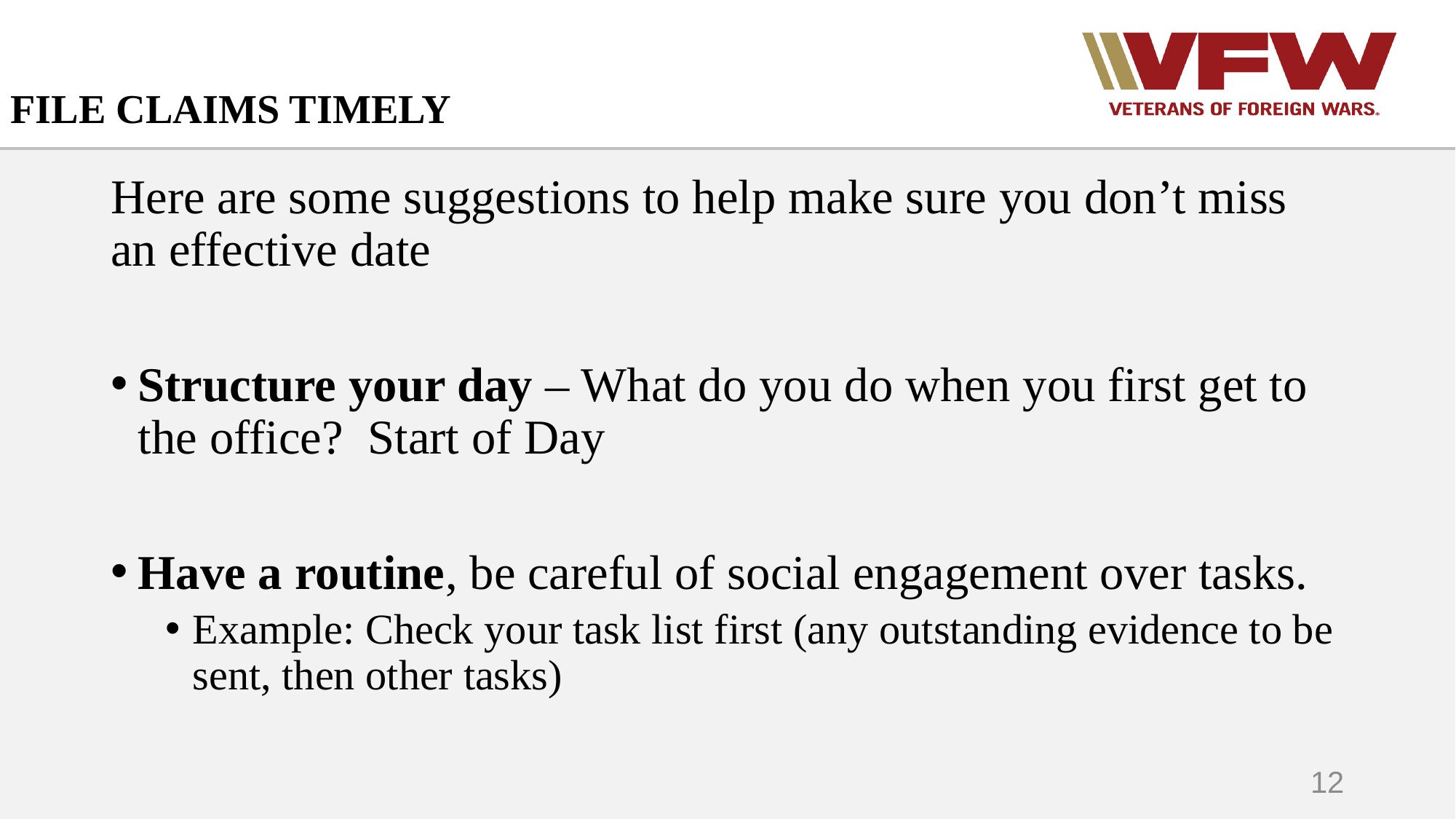

# FILE CLAIMS TIMELY
Here are some suggestions to help make sure you don’t miss an effective date

Structure your day – What do you do when you first get to the office?  Start of Day

Have a routine, be careful of social engagement over tasks.
Example: Check your task list first (any outstanding evidence to be sent, then other tasks)

12